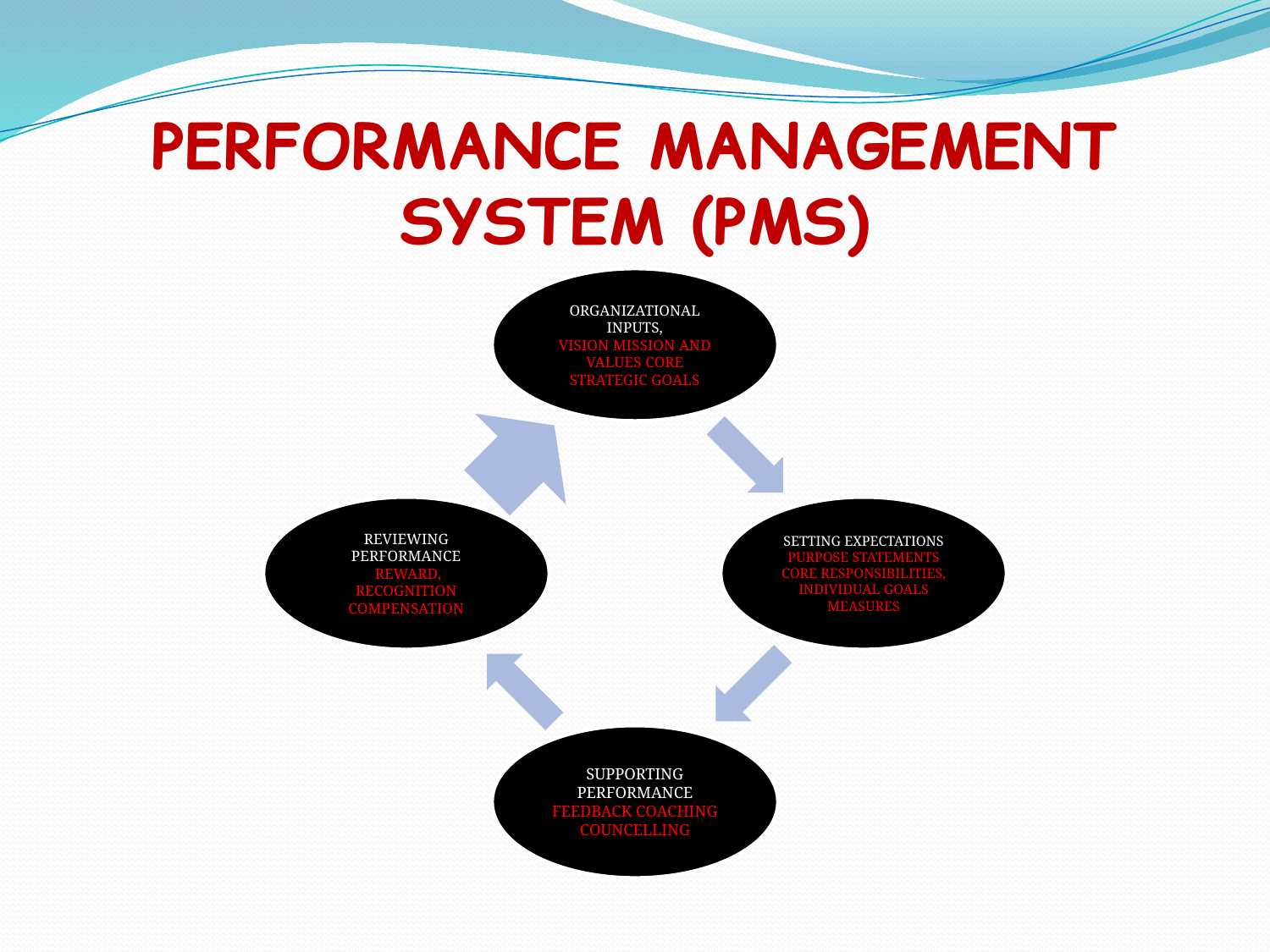

# PERFORMANCE MANAGEMENT SYSTEM (PMS)
ORGANIZATIONAL INPUTS,
VISION MISSION AND VALUES CORE STRATEGIC GOALS
REVIEWING PERFORMANCE
 REWARD, RECOGNITION COMPENSATION
SETTING EXPECTATIONS PURPOSE STATEMENTS CORE RESPONSIBILITIES, INDIVIDUAL GOALS MEASURES
SUPPORTING PERFORMANCE FEEDBACK COACHING COUNCELLING